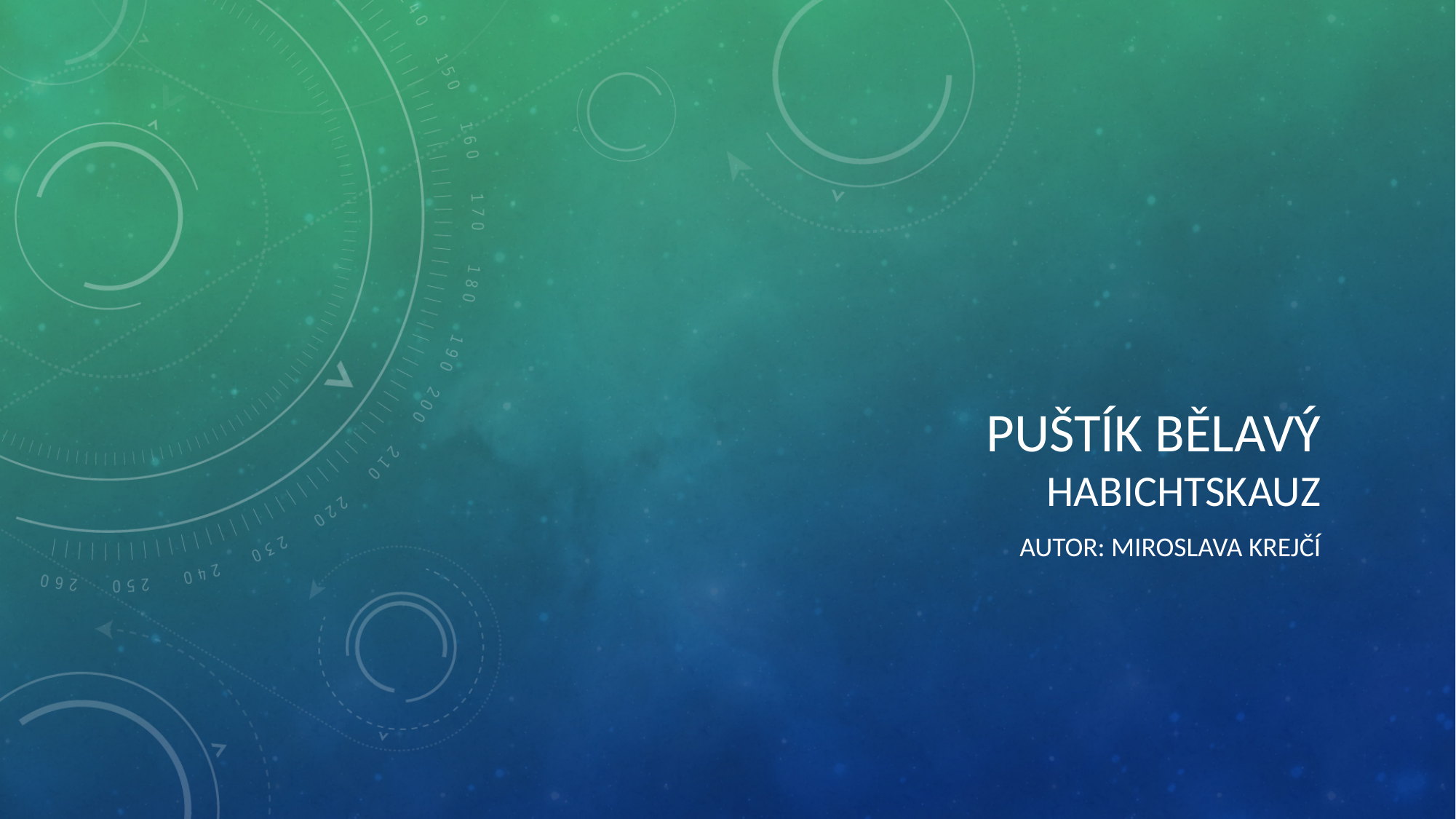

# Puštík bělavý Habichtskauz

Autor: miroslava krejčí